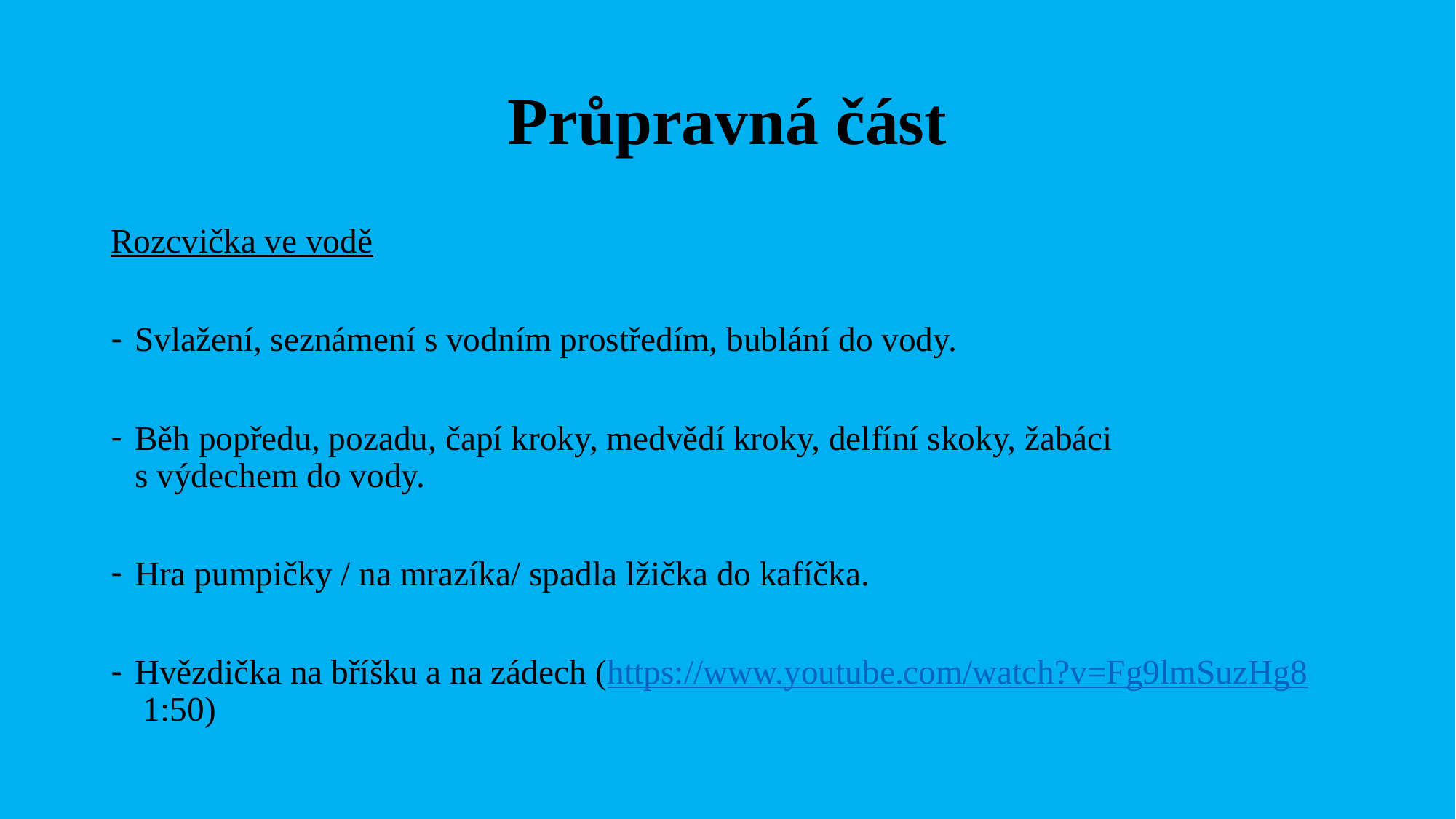

# Průpravná část
Rozcvička ve vodě

Svlažení, seznámení s vodním prostředím, bublání do vody.

Běh popředu, pozadu, čapí kroky, medvědí kroky, delfíní skoky, žabáci
s výdechem do vody.

Hra pumpičky / na mrazíka/ spadla lžička do kafíčka.

Hvězdička na bříšku a na zádech (https://www.youtube.com/watch?v=Fg9lmSuzHg8 1:50)